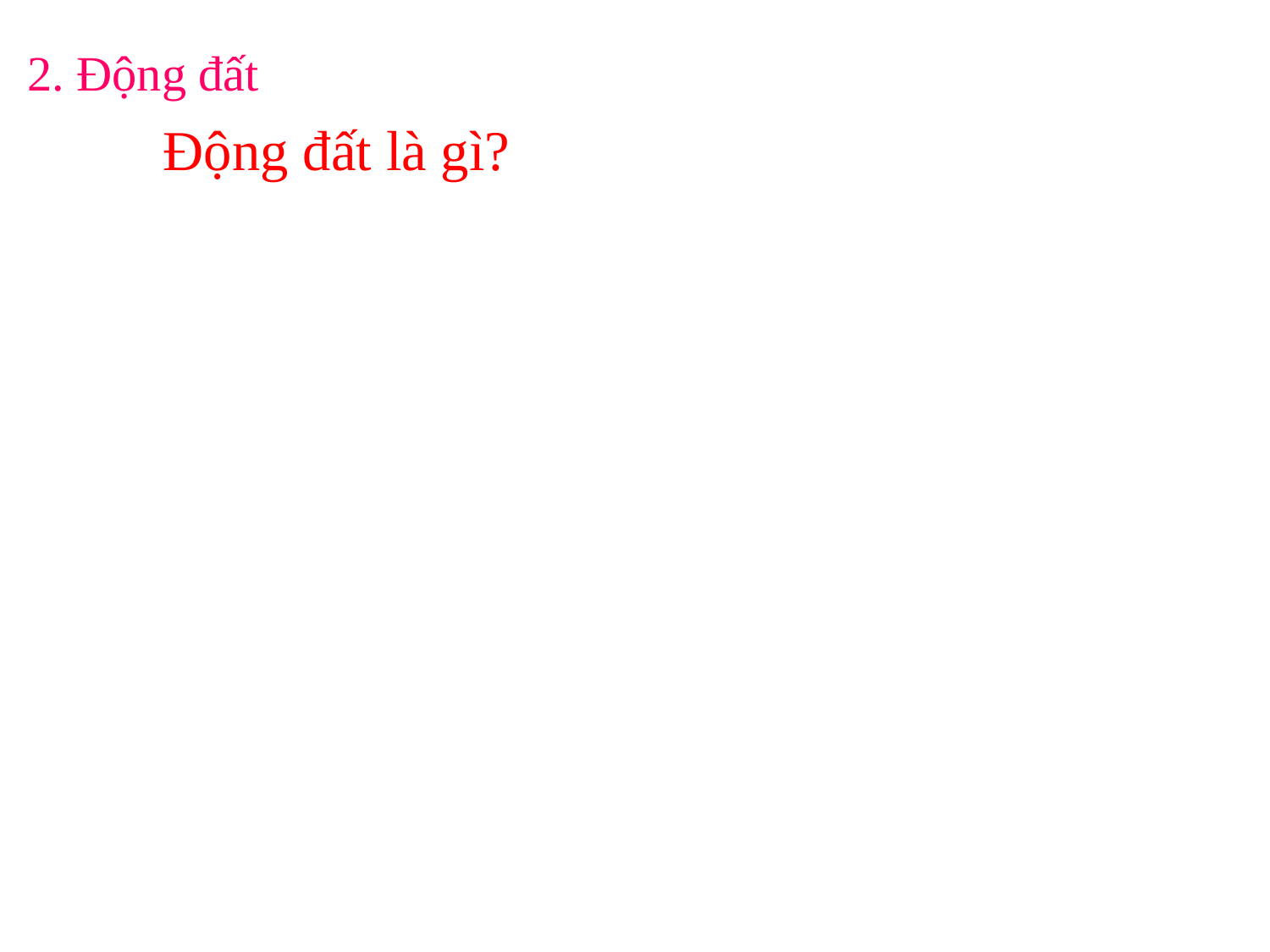

2. Động đất
Động đất là gì?